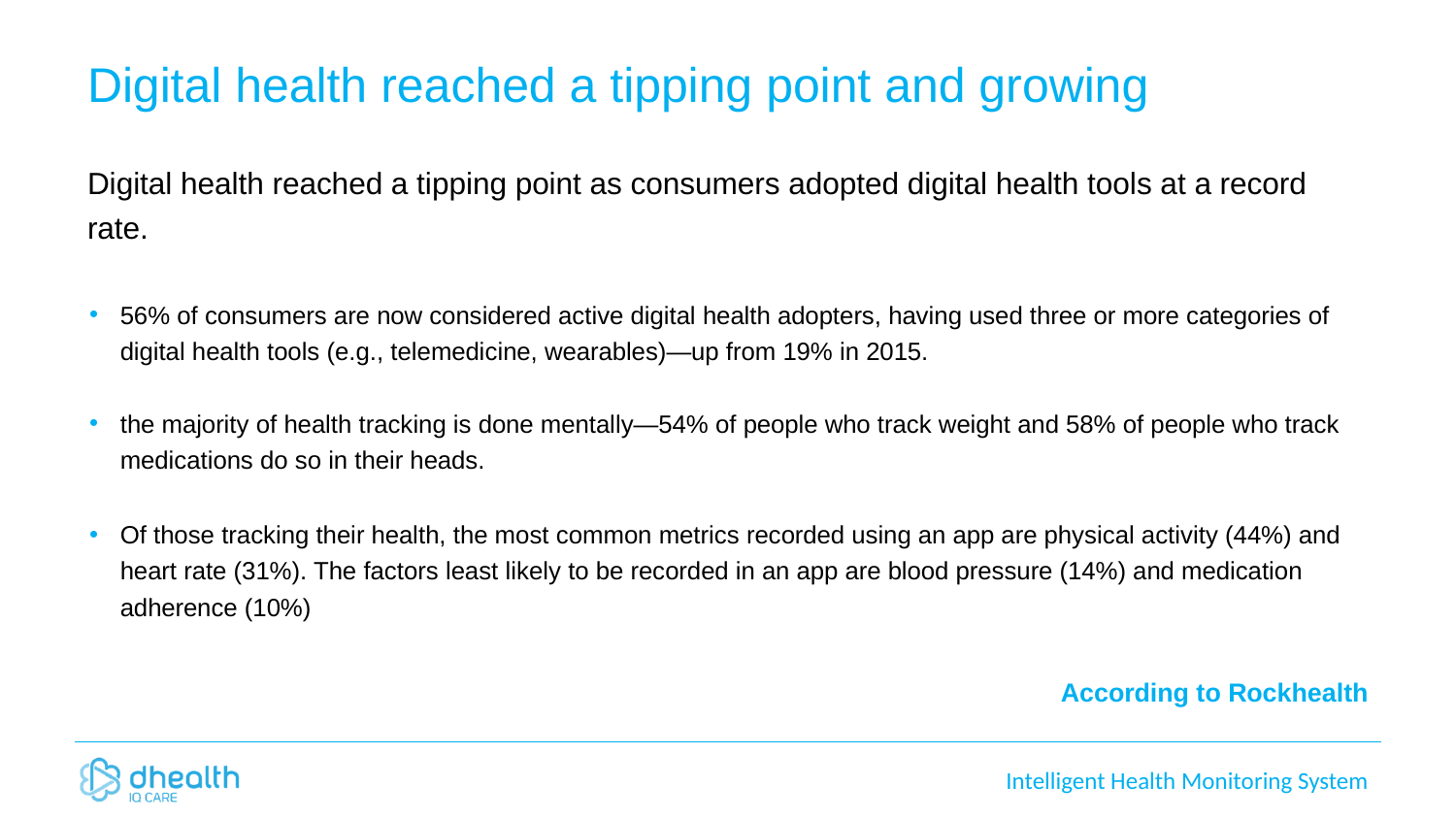

# Digital health reached a tipping point and growing
Digital health reached a tipping point as consumers adopted digital health tools at a record rate.

56% of consumers are now considered active digital health adopters, having used three or more categories of digital health tools (e.g., telemedicine, wearables)—up from 19% in 2015.

the majority of health tracking is done mentally—54% of people who track weight and 58% of people who track medications do so in their heads.

Of those tracking their health, the most common metrics recorded using an app are physical activity (44%) and heart rate (31%). The factors least likely to be recorded in an app are blood pressure (14%) and medication adherence (10%)

According to Rockhealth